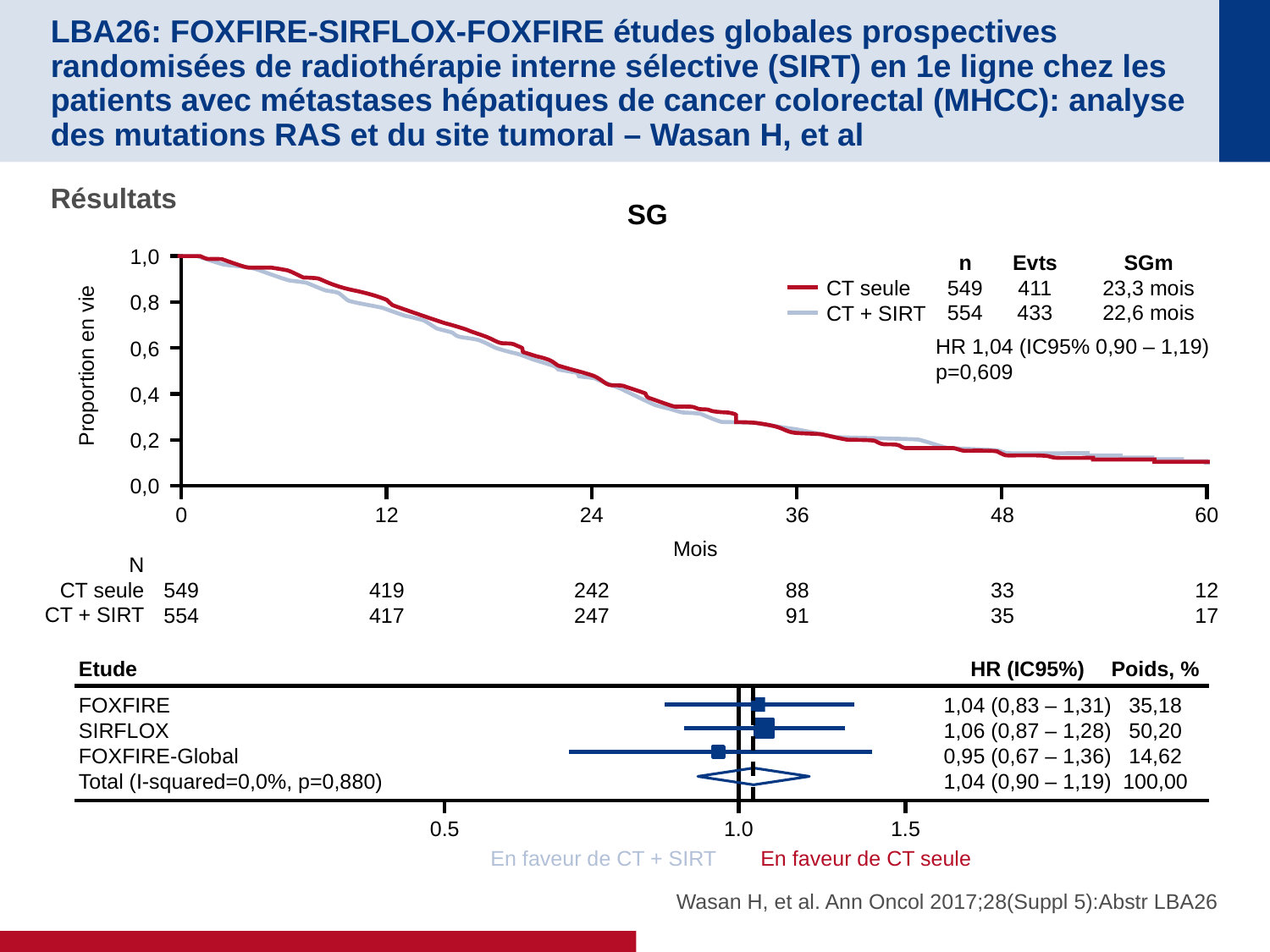

# LBA26: FOXFIRE-SIRFLOX-FOXFIRE études globales prospectives randomisées de radiothérapie interne sélective (SIRT) en 1e ligne chez les patients avec métastases hépatiques de cancer colorectal (MHCC): analyse des mutations RAS et du site tumoral – Wasan H, et al
Résultats

SG
1,0

0,8
0,6
Proportion en vie
0,4
0,2
0,0
0
12
24
36
48
60
Mois
N
CT seule
CT + SIRT
549
554
419
417
242
247
88
91
33
35
12
17
n
549
554
Evts
411
433
SGm
23,3 mois
22,6 mois
CT seule
CT + SIRT
HR 1,04 (IC95% 0,90 – 1,19)
p=0,609
Etude
FOXFIRE
SIRFLOX
FOXFIRE-Global
Total (I-squared=0,0%, p=0,880)
HR (IC95%)
1,04 (0,83 – 1,31)
1,06 (0,87 – 1,28)
0,95 (0,67 – 1,36)
1,04 (0,90 – 1,19)
Poids, %
35,18
50,20
14,62
100,00

0.5
1.0
1.5
En faveur de CT + SIRT
En faveur de CT seule
Wasan H, et al. Ann Oncol 2017;28(Suppl 5):Abstr LBA26